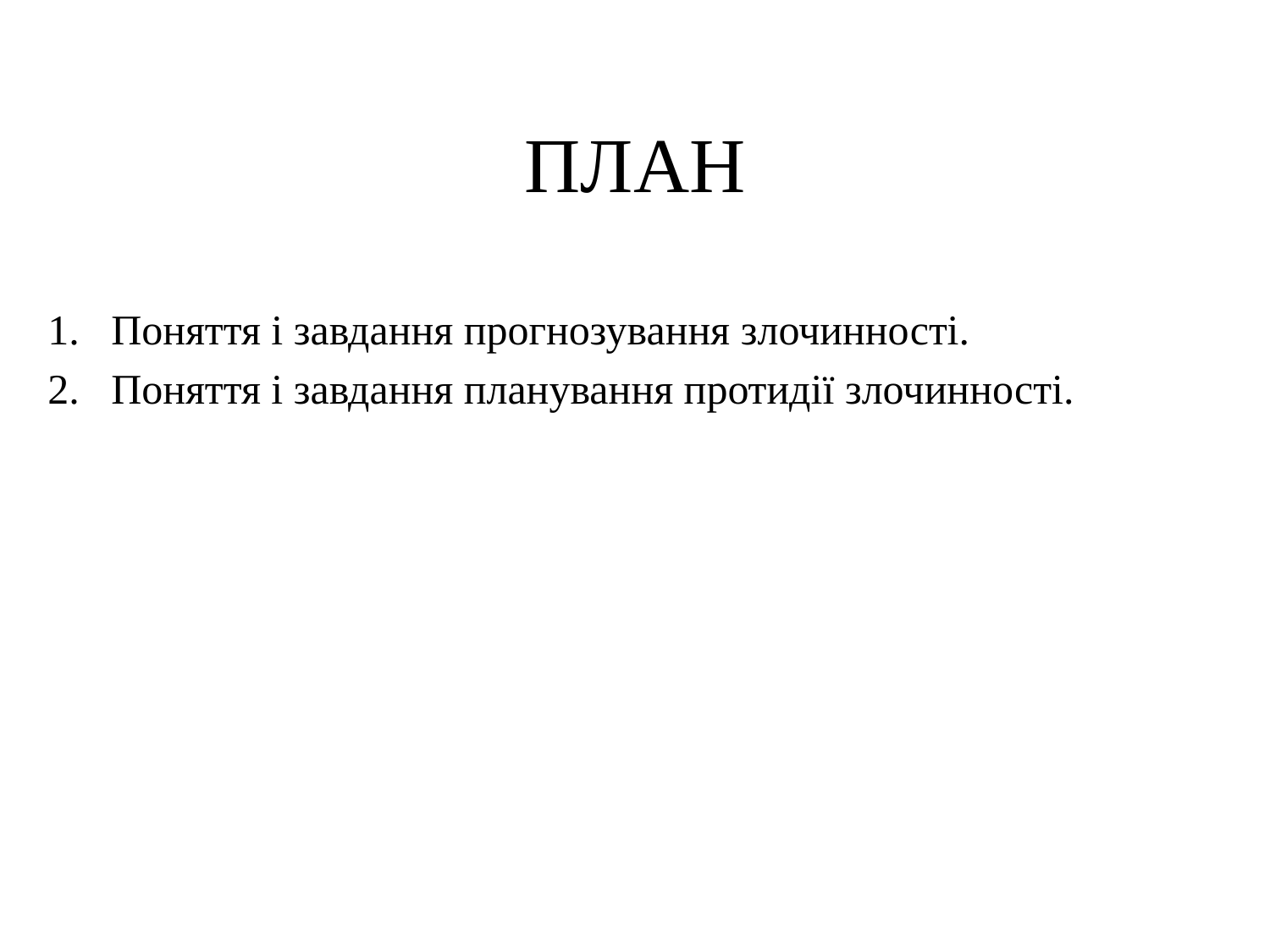

# ПЛАН
Поняття і завдання прогнозування злочинності.
Поняття і завдання планування протидії злочинності.